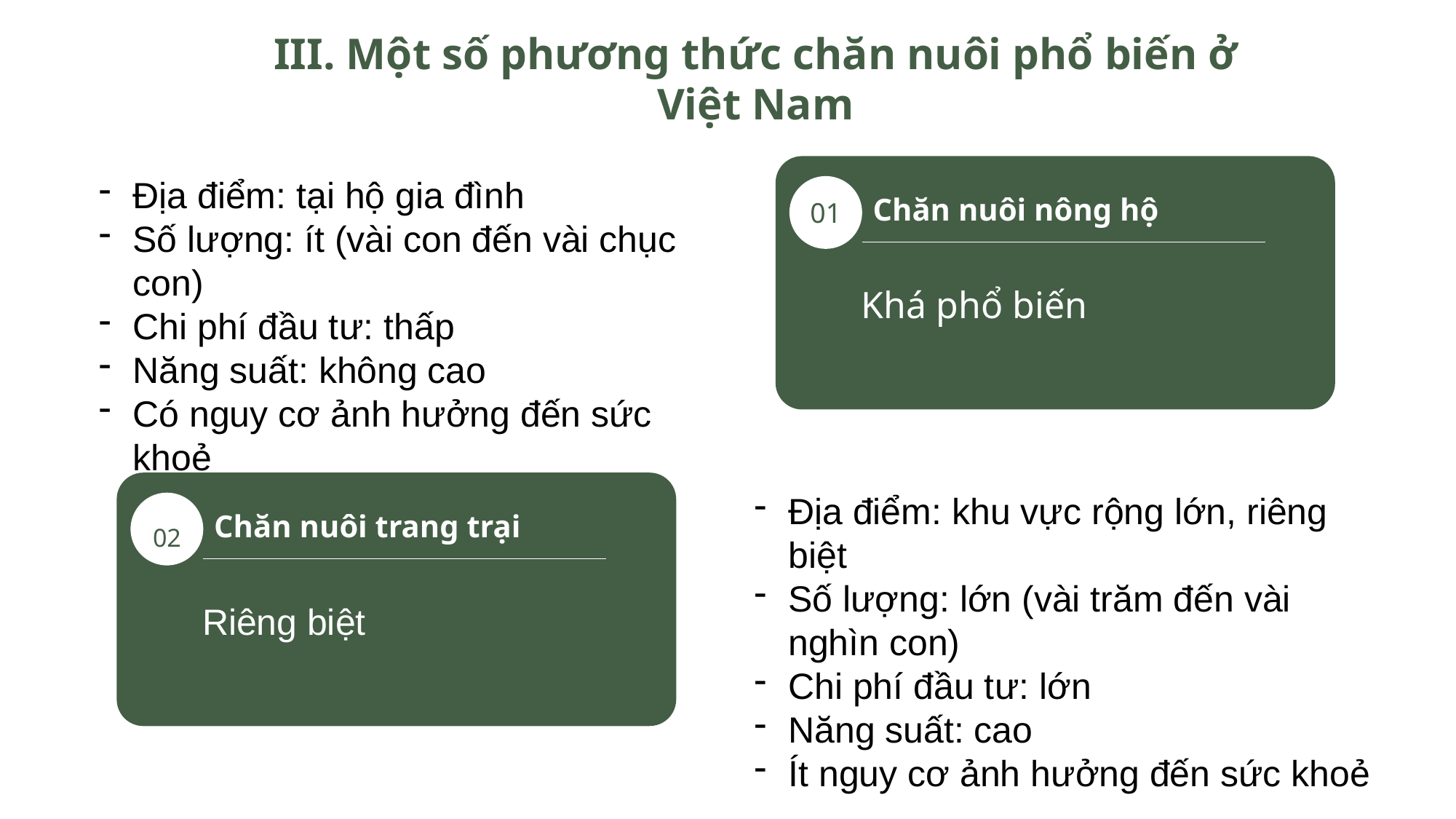

III. Một số phương thức chăn nuôi phổ biến ở Việt Nam

01
Chăn nuôi nông hộ
Khá phổ biến
Địa điểm: tại hộ gia đình
Số lượng: ít (vài con đến vài chục con)
Chi phí đầu tư: thấp
Năng suất: không cao
Có nguy cơ ảnh hưởng đến sức khoẻ

02
Chăn nuôi trang trại
Riêng biệt
Địa điểm: khu vực rộng lớn, riêng biệt
Số lượng: lớn (vài trăm đến vài nghìn con)
Chi phí đầu tư: lớn
Năng suất: cao
Ít nguy cơ ảnh hưởng đến sức khoẻ